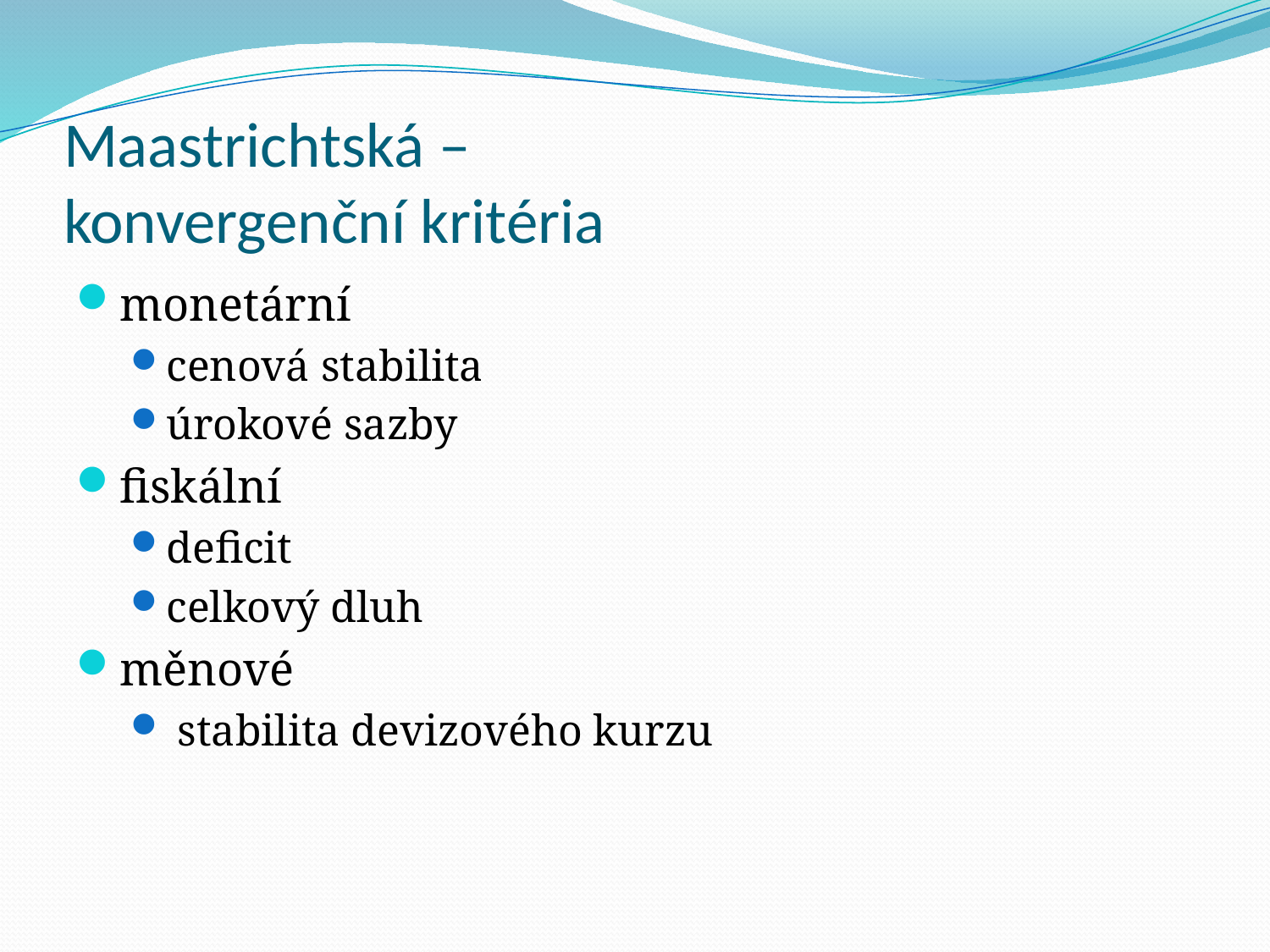

# Maastrichtská – konvergenční kritéria
monetární
cenová stabilita
úrokové sazby
fiskální
deficit
celkový dluh
měnové
 stabilita devizového kurzu